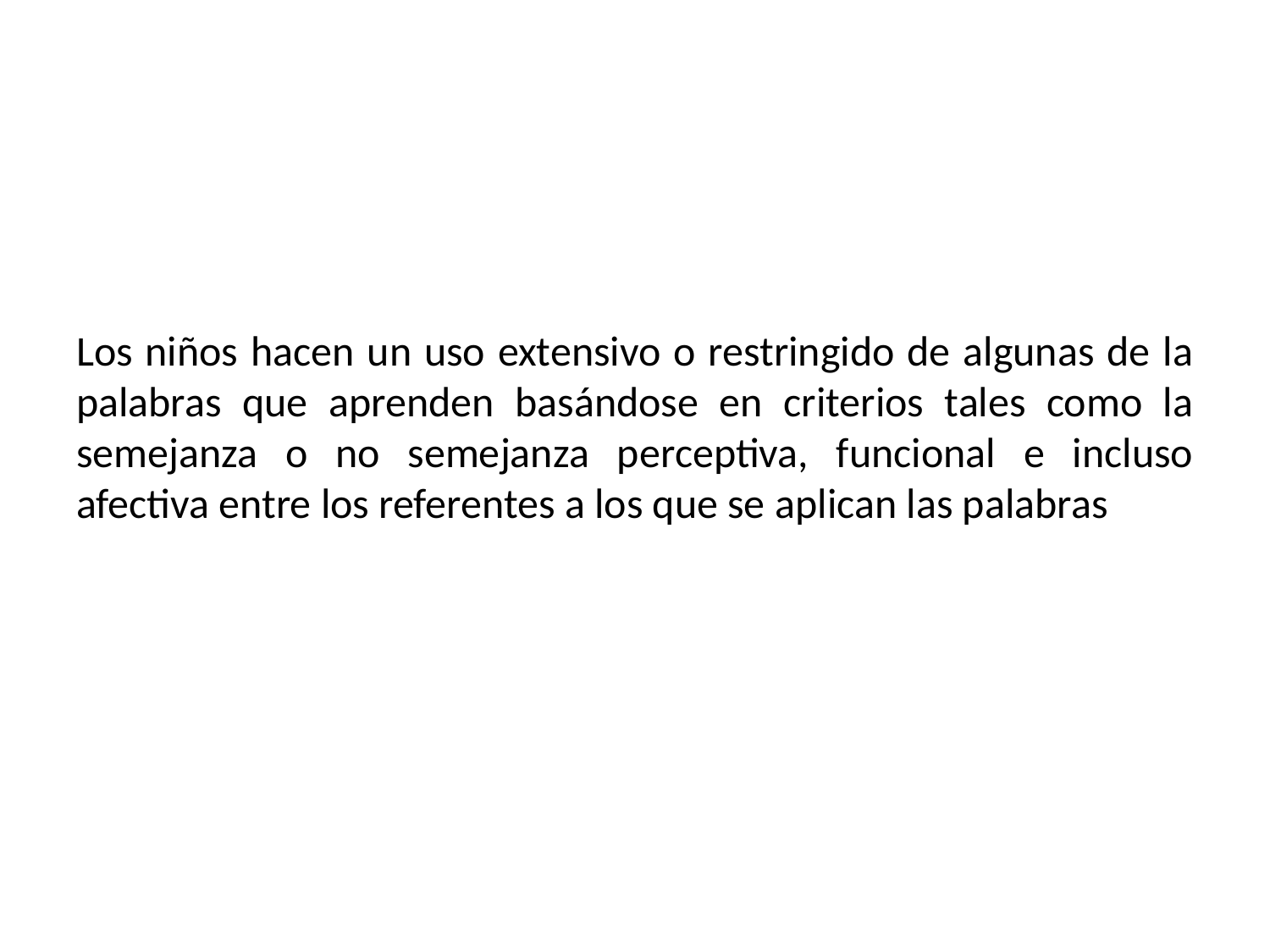

#
Los niños hacen un uso extensivo o restringido de algunas de la palabras que aprenden basándose en criterios tales como la semejanza o no semejanza perceptiva, funcional e incluso afectiva entre los referentes a los que se aplican las palabras